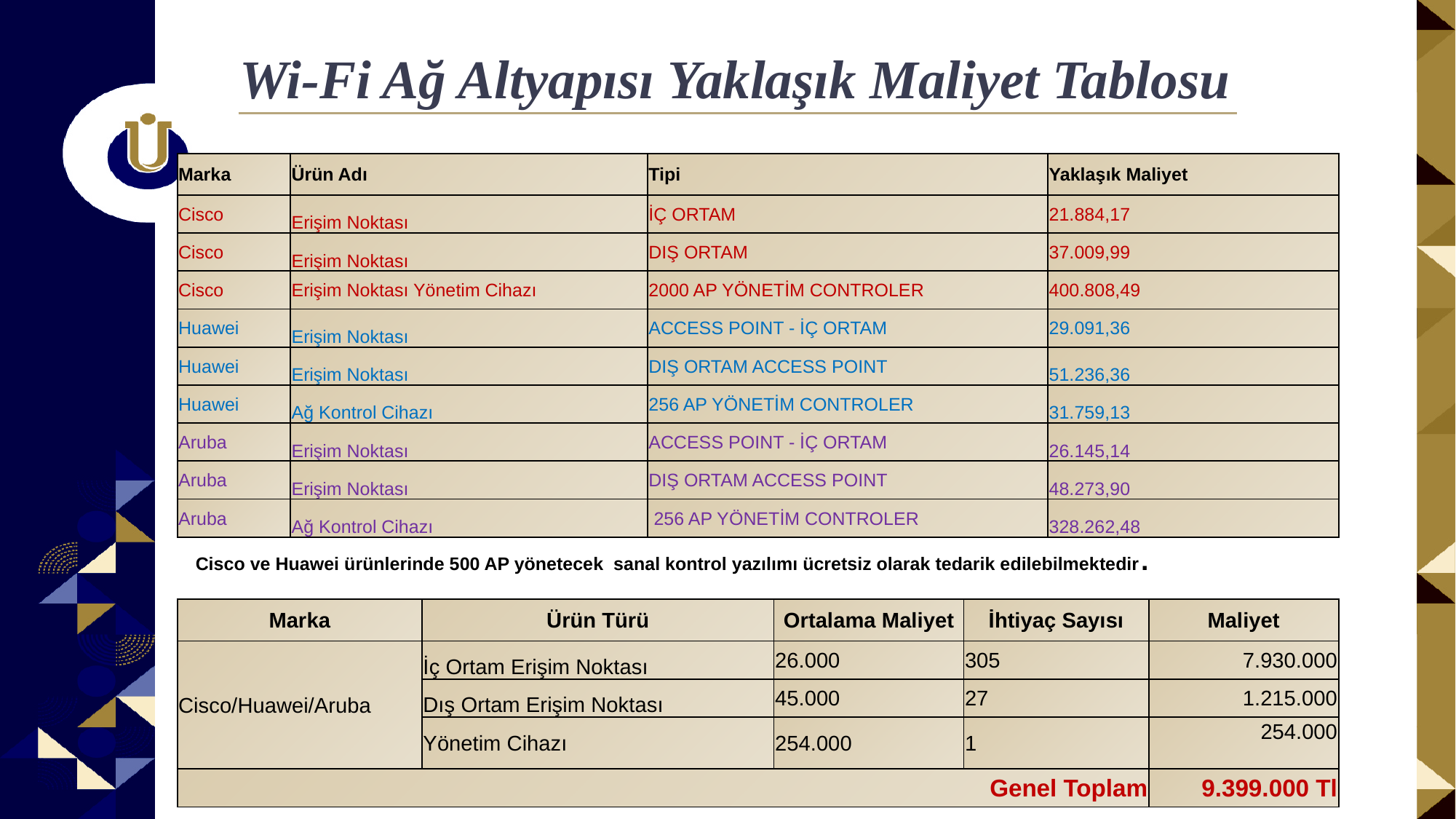

Wi-Fi Ağ Altyapısı Yaklaşık Maliyet Tablosu
| Marka | Ürün Adı | Tipi | Yaklaşık Maliyet |
| --- | --- | --- | --- |
| Cisco | Erişim Noktası | İÇ ORTAM | 21.884,17 |
| Cisco | Erişim Noktası | DIŞ ORTAM | 37.009,99 |
| Cisco | Erişim Noktası Yönetim Cihazı | 2000 AP YÖNETİM CONTROLER | 400.808,49 |
| Huawei | Erişim Noktası | ACCESS POINT - İÇ ORTAM | 29.091,36 |
| Huawei | Erişim Noktası | DIŞ ORTAM ACCESS POINT | 51.236,36 |
| Huawei | Ağ Kontrol Cihazı | 256 AP YÖNETİM CONTROLER | 31.759,13 |
| Aruba | Erişim Noktası | ACCESS POINT - İÇ ORTAM | 26.145,14 |
| Aruba | Erişim Noktası | DIŞ ORTAM ACCESS POINT | 48.273,90 |
| Aruba | Ağ Kontrol Cihazı | 256 AP YÖNETİM CONTROLER | 328.262,48 |
Cisco ve Huawei ürünlerinde 500 AP yönetecek  sanal kontrol yazılımı ücretsiz olarak tedarik edilebilmektedir.
| Marka | Ürün Türü | Ortalama Maliyet | İhtiyaç Sayısı | Maliyet |
| --- | --- | --- | --- | --- |
| Cisco/Huawei/Aruba | İç Ortam Erişim Noktası | 26.000 | 305 | 7.930.000 |
|  | Dış Ortam Erişim Noktası | 45.000 | 27 | 1.215.000 |
|  | Yönetim Cihazı | 254.000 | 1 | 254.000 |
| Genel Toplam |  |  |  | 9.399.000 Tl |